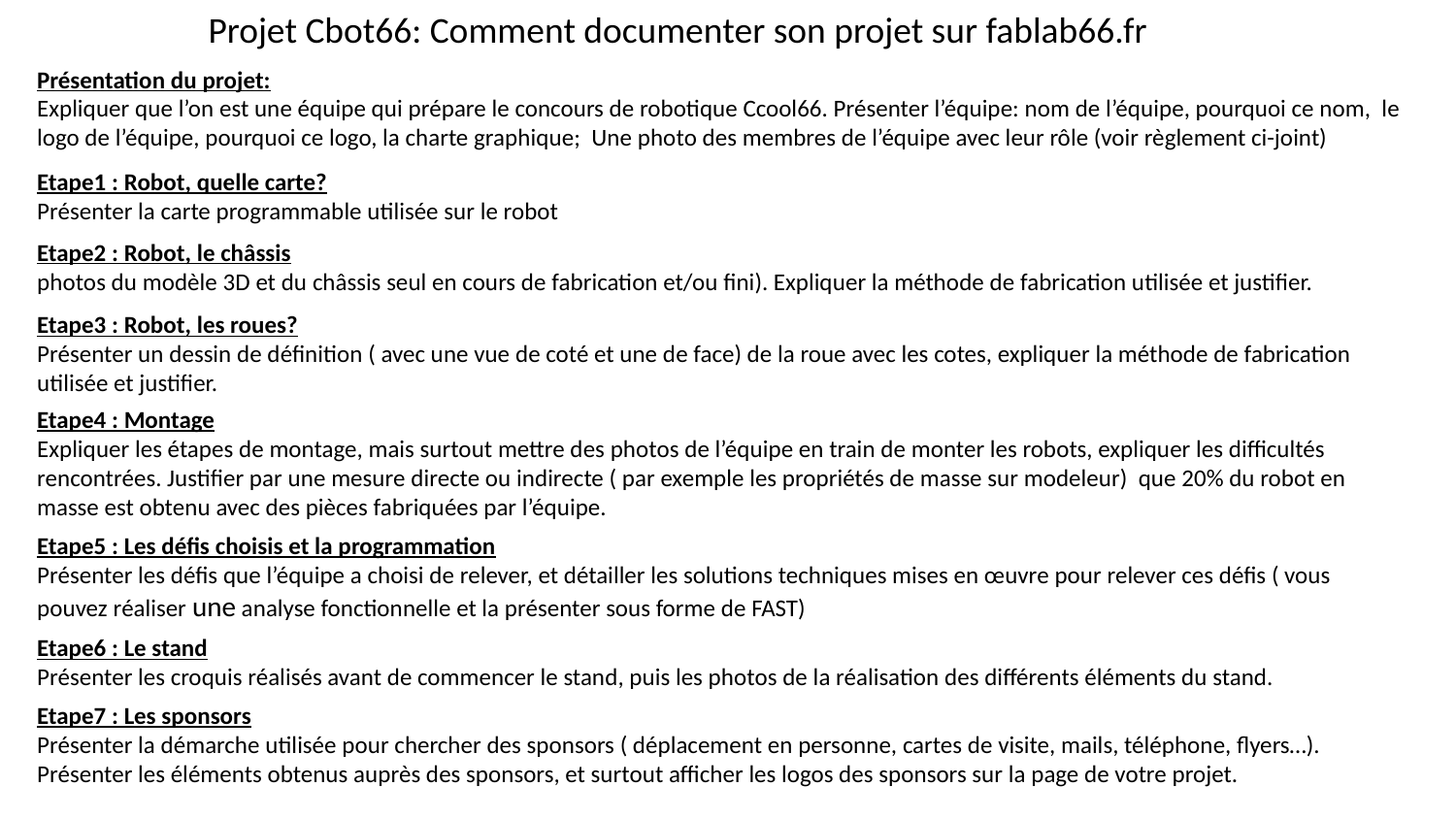

Projet Cbot66: Comment documenter son projet sur fablab66.fr
Présentation du projet:
Expliquer que l’on est une équipe qui prépare le concours de robotique Ccool66. Présenter l’équipe: nom de l’équipe, pourquoi ce nom,  le logo de l’équipe, pourquoi ce logo, la charte graphique;  Une photo des membres de l’équipe avec leur rôle (voir règlement ci-joint)
Etape1 : Robot, quelle carte?
Présenter la carte programmable utilisée sur le robot
Etape2 : Robot, le châssis
photos du modèle 3D et du châssis seul en cours de fabrication et/ou fini). Expliquer la méthode de fabrication utilisée et justifier.
Etape3 : Robot, les roues?
Présenter un dessin de définition ( avec une vue de coté et une de face) de la roue avec les cotes, expliquer la méthode de fabrication utilisée et justifier.
Etape4 : Montage
Expliquer les étapes de montage, mais surtout mettre des photos de l’équipe en train de monter les robots, expliquer les difficultés rencontrées. Justifier par une mesure directe ou indirecte ( par exemple les propriétés de masse sur modeleur)  que 20% du robot en masse est obtenu avec des pièces fabriquées par l’équipe.
Etape5 : Les défis choisis et la programmation
Présenter les défis que l’équipe a choisi de relever, et détailler les solutions techniques mises en œuvre pour relever ces défis ( vous pouvez réaliser une analyse fonctionnelle et la présenter sous forme de FAST)
Etape6 : Le stand
Présenter les croquis réalisés avant de commencer le stand, puis les photos de la réalisation des différents éléments du stand.
Etape7 : Les sponsors
Présenter la démarche utilisée pour chercher des sponsors ( déplacement en personne, cartes de visite, mails, téléphone, flyers…).
Présenter les éléments obtenus auprès des sponsors, et surtout afficher les logos des sponsors sur la page de votre projet.